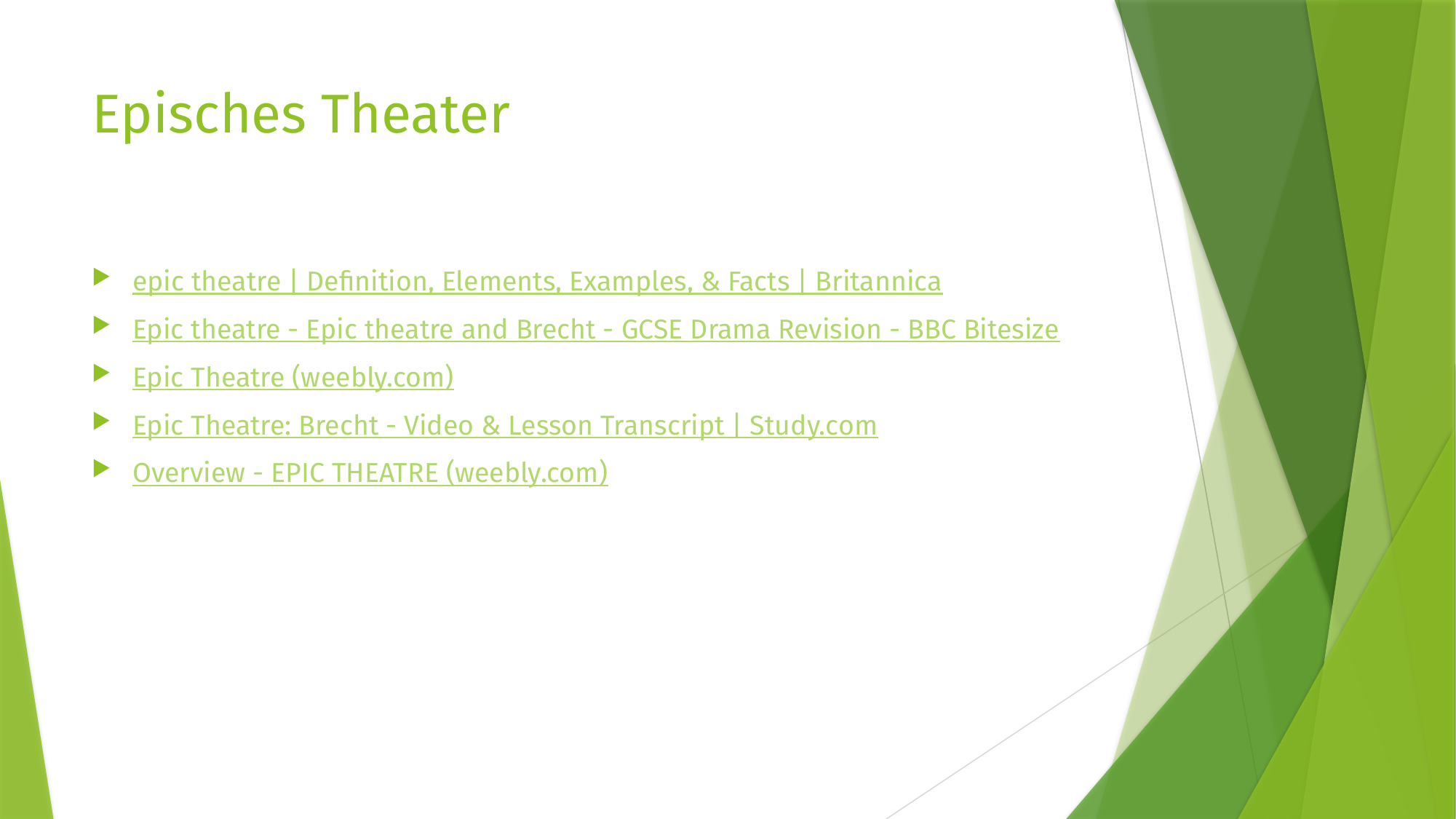

# Episches Theater
epic theatre | Definition, Elements, Examples, & Facts | Britannica
Epic theatre - Epic theatre and Brecht - GCSE Drama Revision - BBC Bitesize
Epic Theatre (weebly.com)
Epic Theatre: Brecht - Video & Lesson Transcript | Study.com
Overview - EPIC THEATRE (weebly.com)